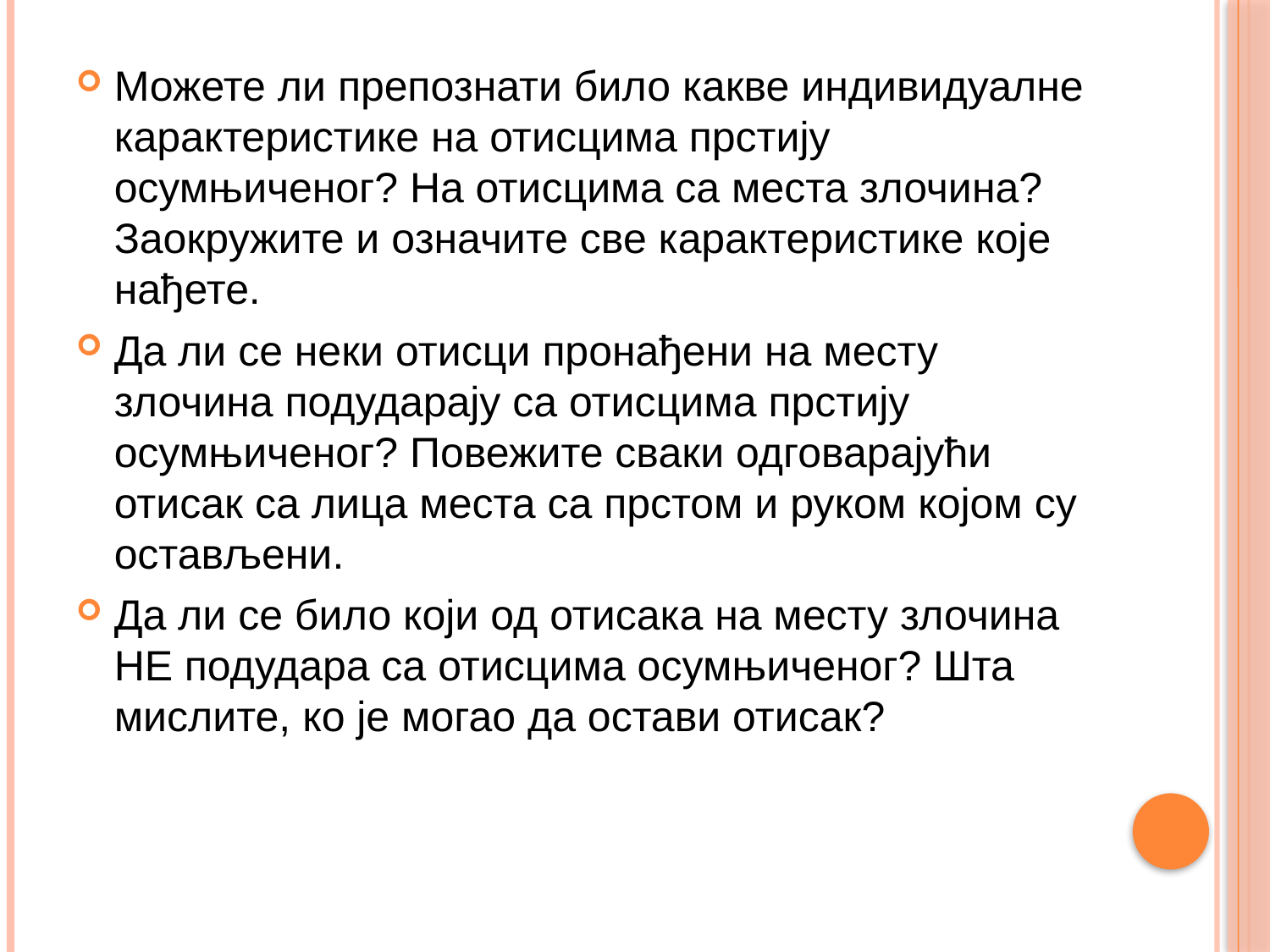

Можете ли препознати било какве индивидуалне карактеристике на отисцима прстију осумњиченог? На отисцима са места злочина? Заокружите и означите све карактеристике које нађете.
Да ли се неки отисци пронађени на месту злочина подударају са отисцима прстију осумњиченог? Повежите сваки одговарајући отисак са лица места са прстом и руком којом су остављени.
Да ли се било који од отисака на месту злочина НЕ подудара са отисцима осумњиченог? Шта мислите, ко је могао да остави отисак?